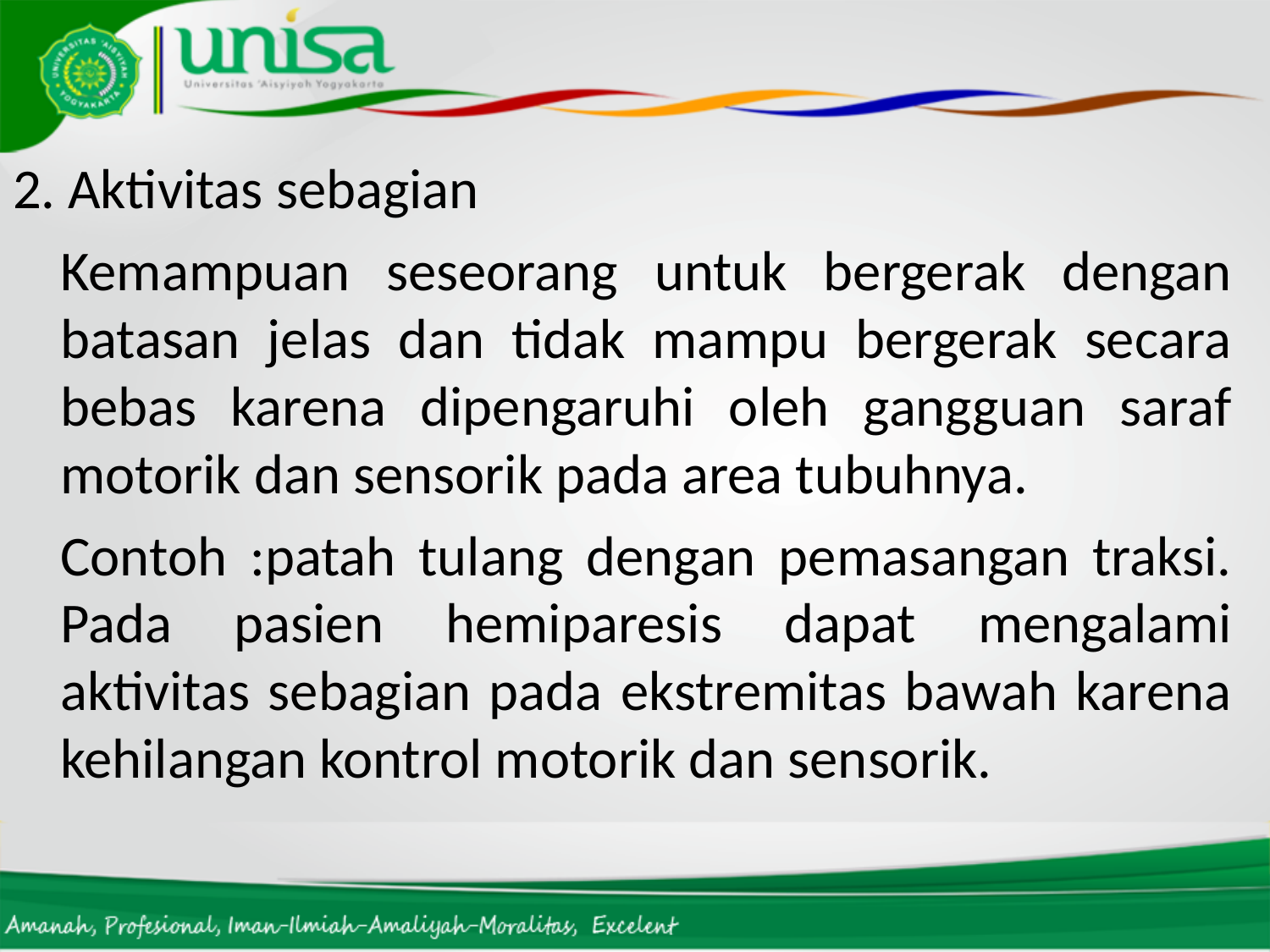

#
2. Aktivitas sebagian
	Kemampuan seseorang untuk bergerak dengan batasan jelas dan tidak mampu bergerak secara bebas karena dipengaruhi oleh gangguan saraf motorik dan sensorik pada area tubuhnya.
	Contoh :patah tulang dengan pemasangan traksi. Pada pasien hemiparesis dapat mengalami aktivitas sebagian pada ekstremitas bawah karena kehilangan kontrol motorik dan sensorik.